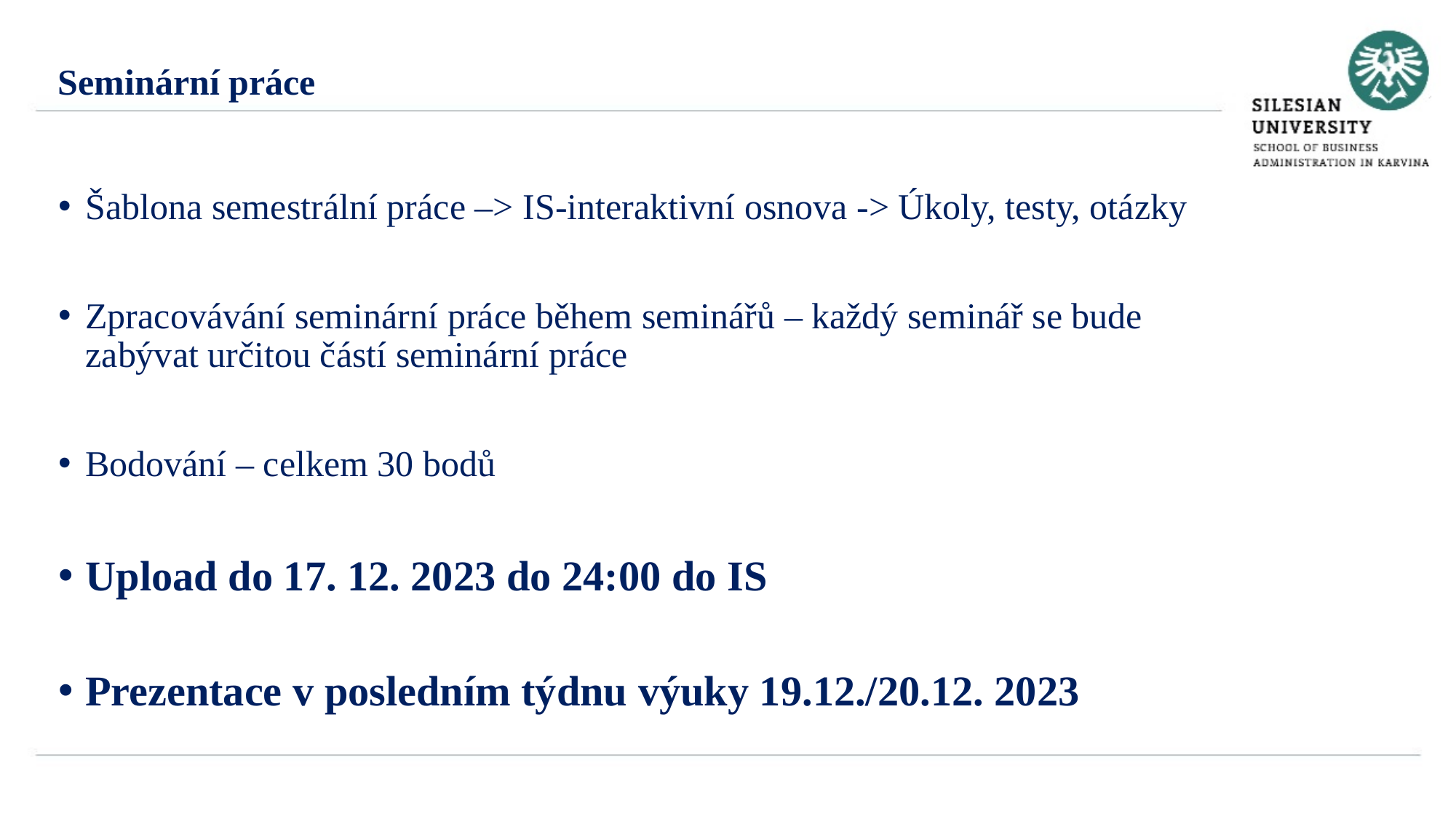

Seminární práce

Šablona semestrální práce –> IS-interaktivní osnova -> Úkoly, testy, otázky

Zpracovávání seminární práce během seminářů – každý seminář se bude zabývat určitou částí seminární práce

Bodování – celkem 30 bodů

Upload do 17. 12. 2023 do 24:00 do IS

Prezentace v posledním týdnu výuky 19.12./20.12. 2023